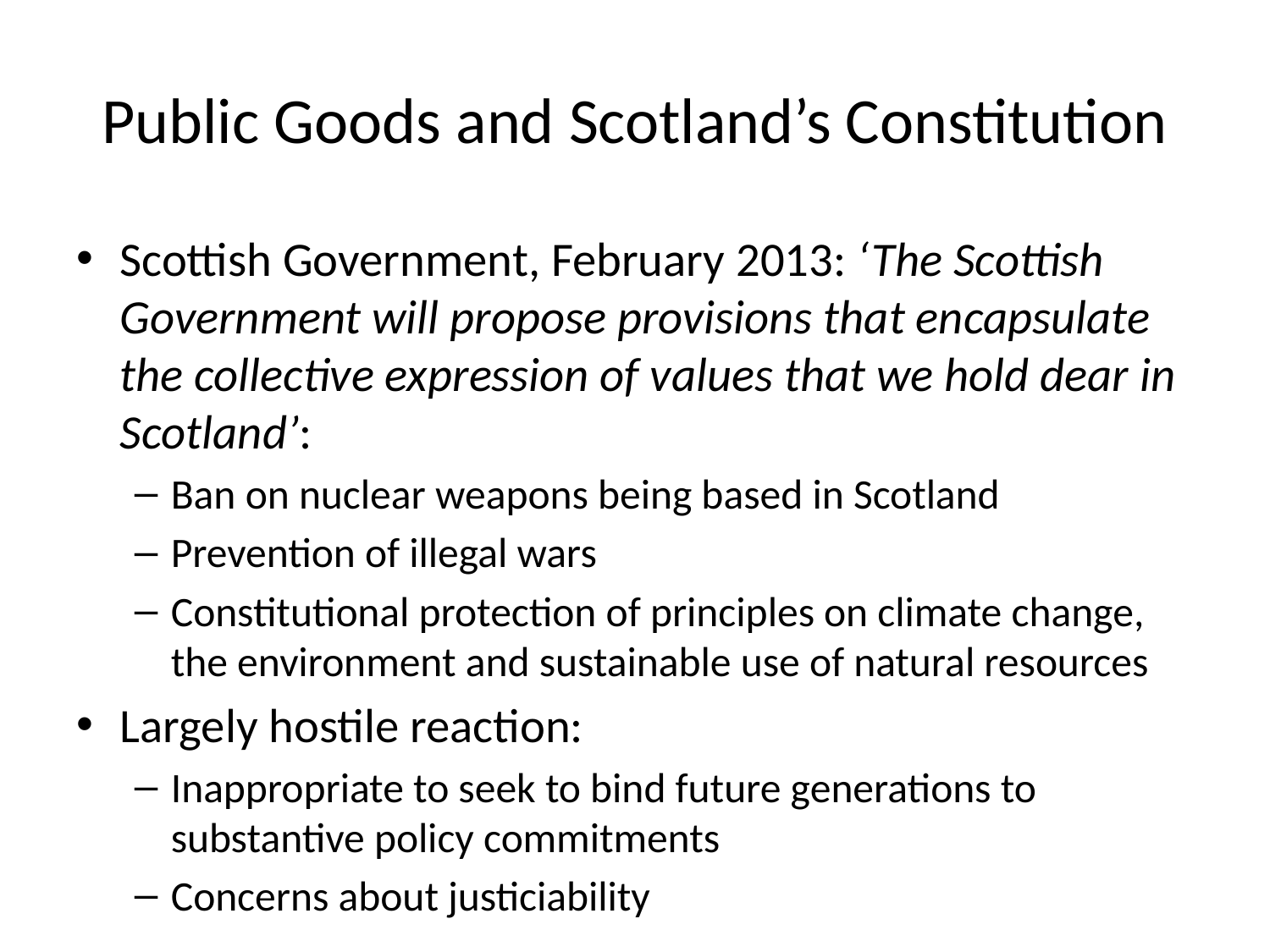

# Public Goods and Scotland’s Constitution
Scottish Government, February 2013: ‘The Scottish Government will propose provisions that encapsulate the collective expression of values that we hold dear in Scotland’:
Ban on nuclear weapons being based in Scotland
Prevention of illegal wars
Constitutional protection of principles on climate change, the environment and sustainable use of natural resources
Largely hostile reaction:
Inappropriate to seek to bind future generations to substantive policy commitments
Concerns about justiciability